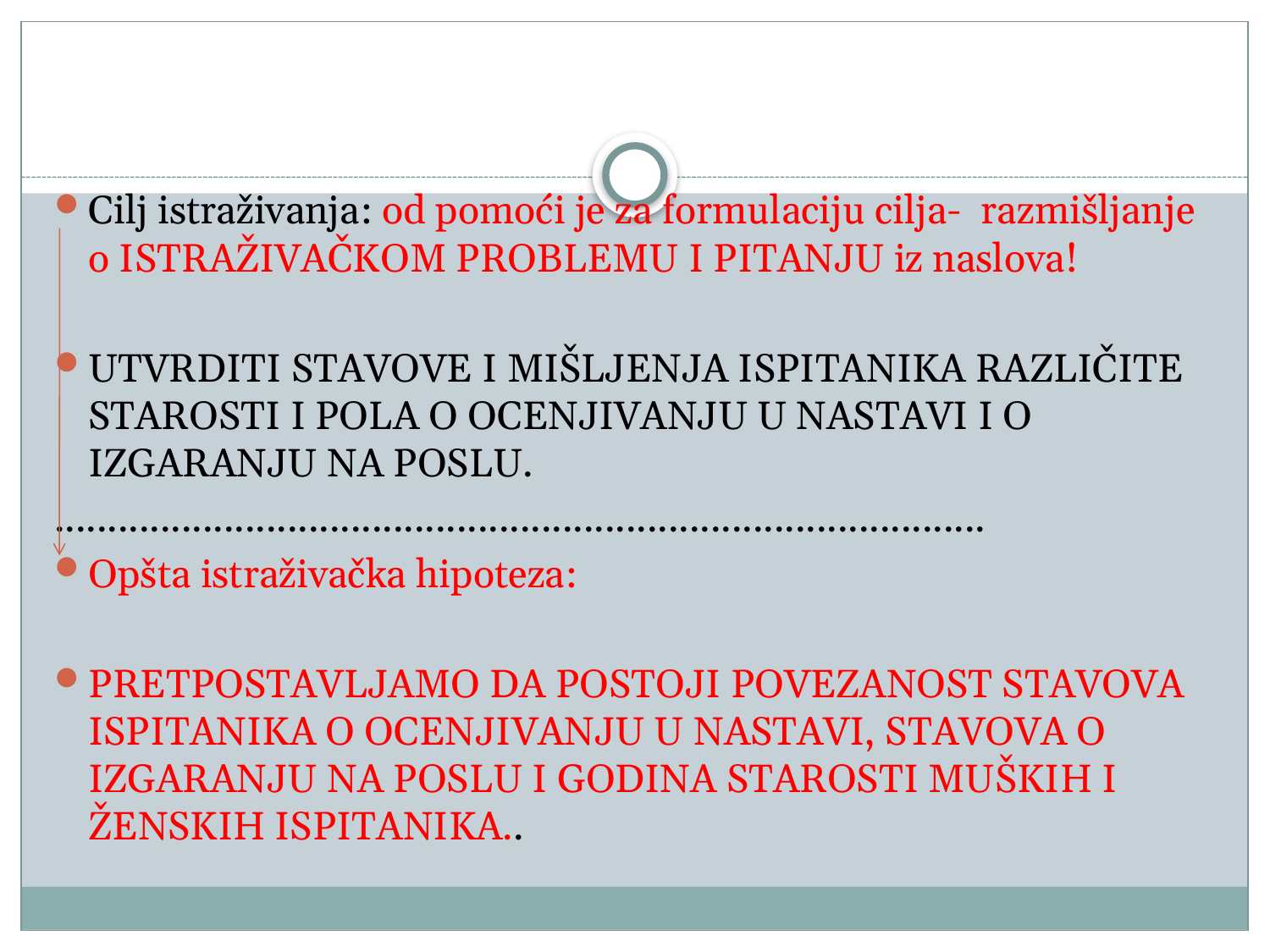

#
Cilj istraživanja: od pomoći je za formulaciju cilja-  razmišljanje o ISTRAŽIVAČKOM PROBLEMU I PITANJU iz naslova!

UTVRDITI STAVOVE I MIŠLJENJA ISPITANIKA RAZLIČITE STAROSTI I POLA O OCENJIVANJU U NASTAVI I O IZGARANJU NA POSLU.
........................................................................................
Opšta istraživačka hipoteza:

PRETPOSTAVLJAMO DA POSTOJI POVEZANOST STAVOVA ISPITANIKA O OCENJIVANJU U NASTAVI, STAVOVA O IZGARANJU NA POSLU I GODINA STAROSTI MUŠKIH I ŽENSKIH ISPITANIKA..